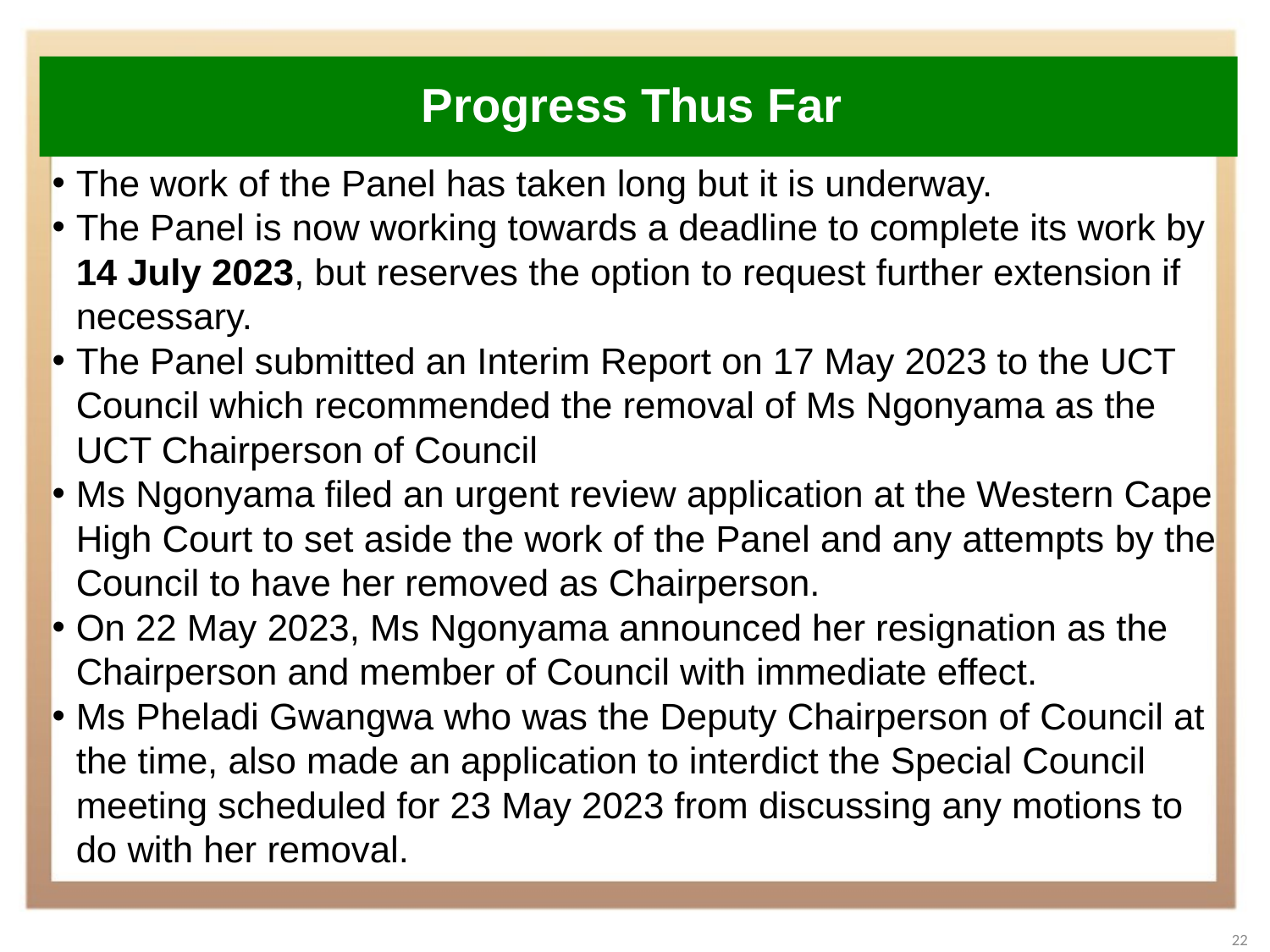

# Progress Thus Far
The work of the Panel has taken long but it is underway.
The Panel is now working towards a deadline to complete its work by 14 July 2023, but reserves the option to request further extension if necessary.
The Panel submitted an Interim Report on 17 May 2023 to the UCT Council which recommended the removal of Ms Ngonyama as the UCT Chairperson of Council
Ms Ngonyama filed an urgent review application at the Western Cape High Court to set aside the work of the Panel and any attempts by the Council to have her removed as Chairperson.
On 22 May 2023, Ms Ngonyama announced her resignation as the Chairperson and member of Council with immediate effect.
Ms Pheladi Gwangwa who was the Deputy Chairperson of Council at the time, also made an application to interdict the Special Council meeting scheduled for 23 May 2023 from discussing any motions to do with her removal.

22